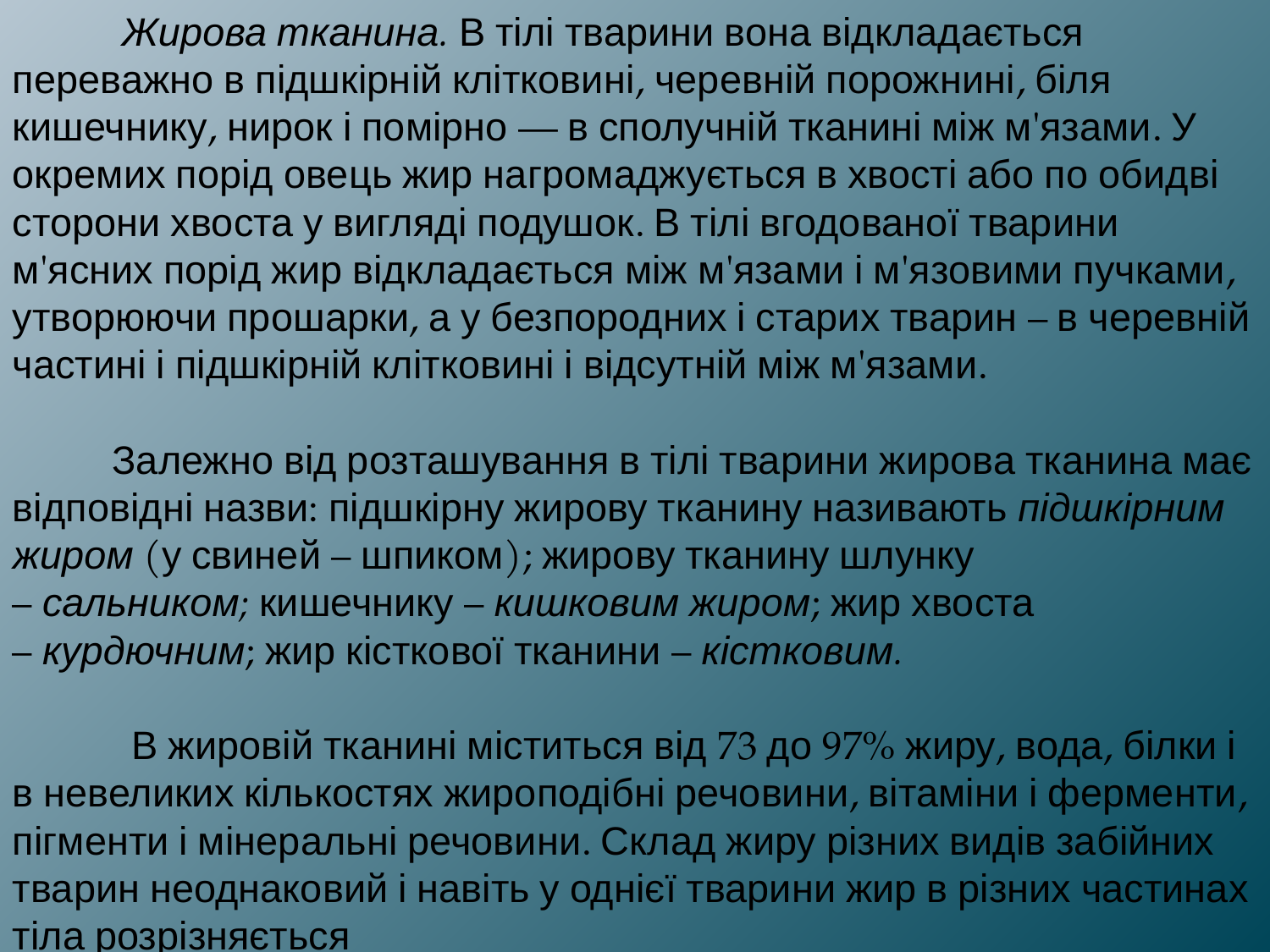

Жирова тканина. В тілі тварини вона відкладається переважно в підшкірній клітковині, черевній порожнині, біля кишечнику, нирок і помірно — в сполучній тканині між м'язами. У окремих порід овець жир нагромаджується в хвості або по обидві сторони хвоста у вигляді подушок. В тілі вгодованої тварини м'ясних порід жир відкладається між м'язами і м'язовими пучками, утворюючи прошарки, а у безпородних і старих тварин – в черевній частині і підшкірній клітковині і відсутній між м'язами. 
          Залежно від розташування в тілі тварини жирова тканина має відповідні назви: підшкірну жирову тканину називають підшкірним жиром (у свиней – шпиком); жирову тканину шлунку – сальником; кишечнику – кишковим жиром; жир хвоста – курдючним; жир кісткової тканини – кістковим.
            В жировій тканині міститься від 73 до 97% жиру, вода, білки і в невеликих кількостях жироподібні речовини, вітаміни і ферменти, пігменти і мінеральні речовини. Склад жиру різних видів забійних тварин неоднаковий і навіть у однієї тварини жир в різних частинах тіла розрізняється